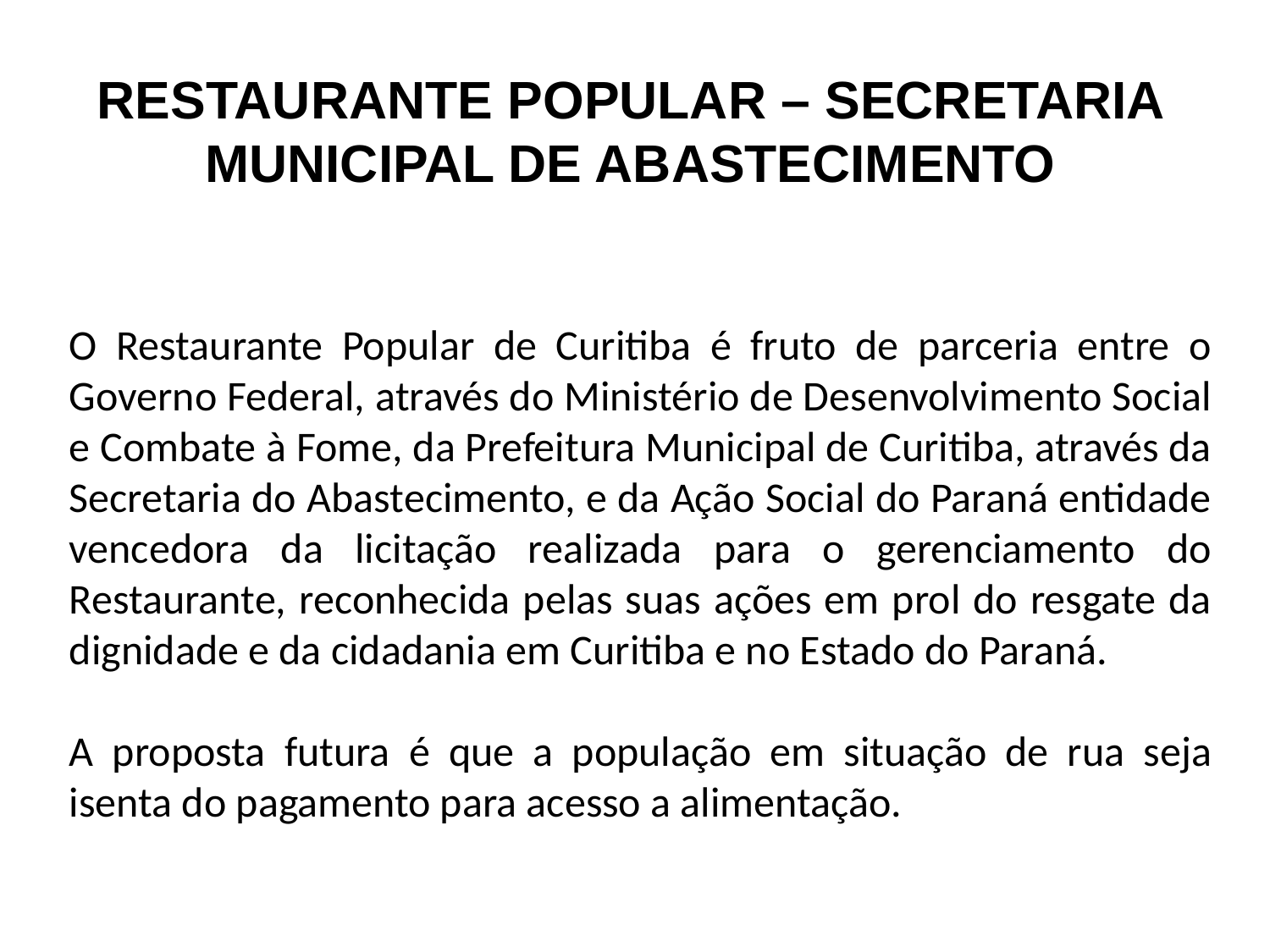

RESTAURANTE POPULAR – SECRETARIA MUNICIPAL DE ABASTECIMENTO
O Restaurante Popular de Curitiba é fruto de parceria entre o Governo Federal, através do Ministério de Desenvolvimento Social e Combate à Fome, da Prefeitura Municipal de Curitiba, através da Secretaria do Abastecimento, e da Ação Social do Paraná entidade vencedora da licitação realizada para o gerenciamento do Restaurante, reconhecida pelas suas ações em prol do resgate da dignidade e da cidadania em Curitiba e no Estado do Paraná.

A proposta futura é que a população em situação de rua seja isenta do pagamento para acesso a alimentação.